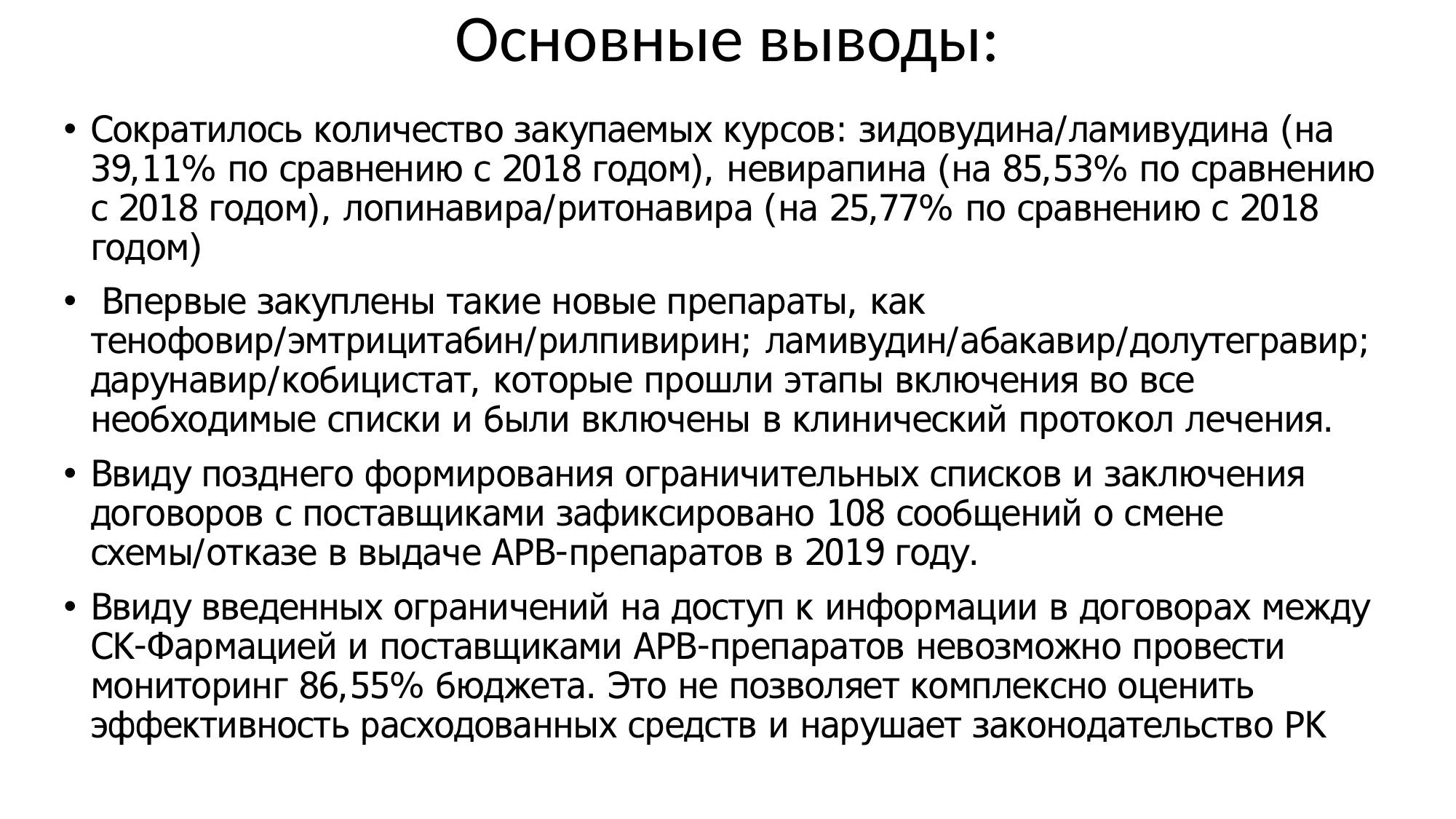

# Основные выводы:
Сократилось количество закупаемых курсов: зидовудина/ламивудина (на 39,11% по сравнению с 2018 годом), невирапина (на 85,53% по сравнению с 2018 годом), лопинавира/ритонавира (на 25,77% по сравнению с 2018 годом)
 Впервые закуплены такие новые препараты, как тенофовир/эмтрицитабин/рилпивирин; ламивудин/абакавир/долутегравир; дарунавир/кобицистат, которые прошли этапы включения во все необходимые списки и были включены в клинический протокол лечения.
Ввиду позднего формирования ограничительных списков и заключения договоров с поставщиками зафиксировано 108 сообщений о смене схемы/отказе в выдаче АРВ-препаратов в 2019 году.
Ввиду введенных ограничений на доступ к информации в договорах между СК-Фармацией и поставщиками АРВ-препаратов невозможно провести мониторинг 86,55% бюджета. Это не позволяет комплексно оценить эффективность расходованных средств и нарушает законодательство РК